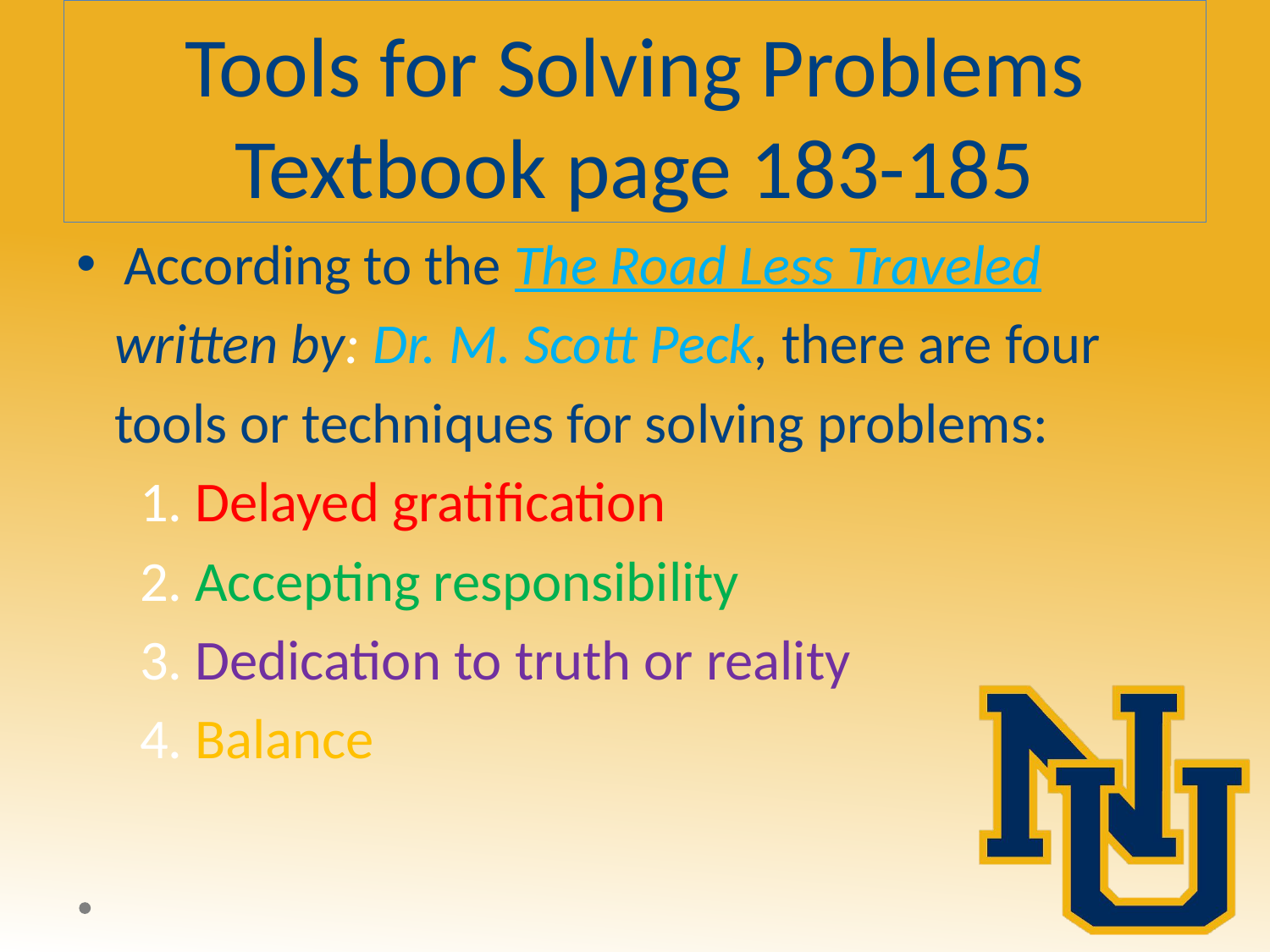

# Tools for Solving Problems Textbook page 183-185
According to the The Road Less Traveled
   written by: Dr. M. Scott Peck, there are four
   tools or techniques for solving problems:
1. Delayed gratification
2. Accepting responsibility
3. Dedication to truth or reality
4. Balance